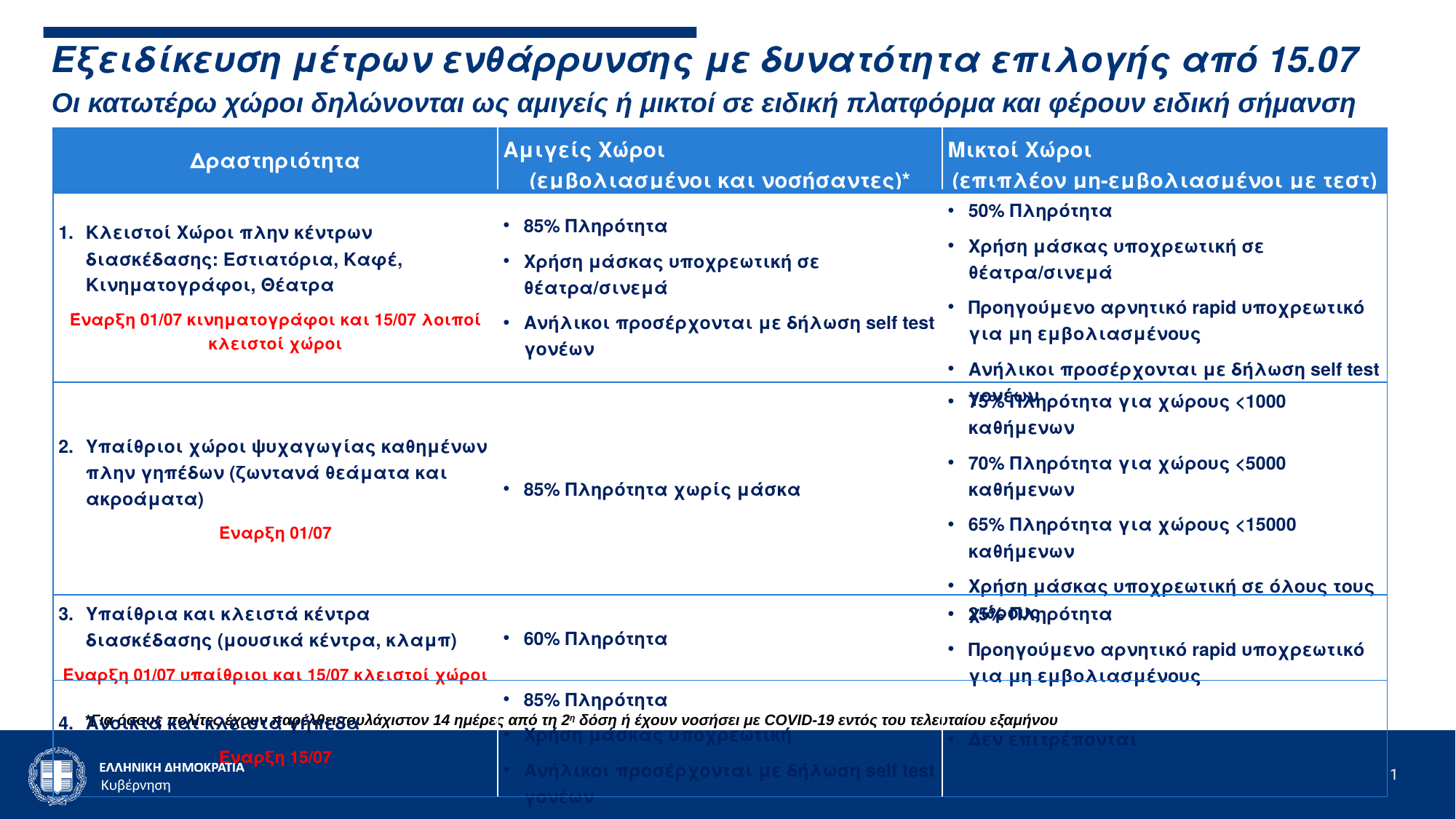

Εξειδίκευση μέτρων ενθάρρυνσης με δυνατότητα επιλογής από 15.07
Οι κατωτέρω χώροι δηλώνονται ως αμιγείς ή μικτοί σε ειδική πλατφόρμα και φέρουν ειδική σήμανση
| Δραστηριότητα | Αμιγείς Χώροι (εμβολιασμένοι και νοσήσαντες)\* | Μικτοί Χώροι (επιπλέον μη-εμβολιασμένοι με τεστ) |
| --- | --- | --- |
| Κλειστοί Χώροι πλην κέντρων διασκέδασης: Εστιατόρια, Καφέ, Κινηματογράφοι, Θέατρα Έναρξη 01/07 κινηματογράφοι και 15/07 λοιποί κλειστοί χώροι | 85% Πληρότητα Χρήση μάσκας υποχρεωτική σε θέατρα/σινεμά Ανήλικοι προσέρχονται με δήλωση self test γονέων | 50% Πληρότητα Χρήση μάσκας υποχρεωτική σε θέατρα/σινεμά Προηγούμενο αρνητικό rapid υποχρεωτικό για μη εμβολιασμένους Ανήλικοι προσέρχονται με δήλωση self test γονέων |
| Υπαίθριοι χώροι ψυχαγωγίας καθημένων πλην γηπέδων (ζωντανά θεάματα και ακροάματα) Έναρξη 01/07 | 85% Πληρότητα χωρίς μάσκα | 75% Πληρότητα για χώρους <1000 καθήμενων 70% Πληρότητα για χώρους <5000 καθήμενων 65% Πληρότητα για χώρους <15000 καθήμενων Χρήση μάσκας υποχρεωτική σε όλους τους χώρους |
| Υπαίθρια και κλειστά κέντρα διασκέδασης (μουσικά κέντρα, κλαμπ) Έναρξη 01/07 υπαίθριοι και 15/07 κλειστοί χώροι | 60% Πληρότητα | 25% Πληρότητα Προηγούμενο αρνητικό rapid υποχρεωτικό για μη εμβολιασμένους |
| Ανοικτά και κλειστά γήπεδα Έναρξη 15/07 | 85% Πληρότητα Χρήση μάσκας υποχρεωτική Ανήλικοι προσέρχονται με δήλωση self test γονέων | Δεν επιτρέπονται |
*Για όσους πολίτες έχουν παρέλθει τουλάχιστον 14 ημέρες από τη 2η δόση ή έχουν νοσήσει με COVID-19 εντός του τελευταίου εξαμήνου
1